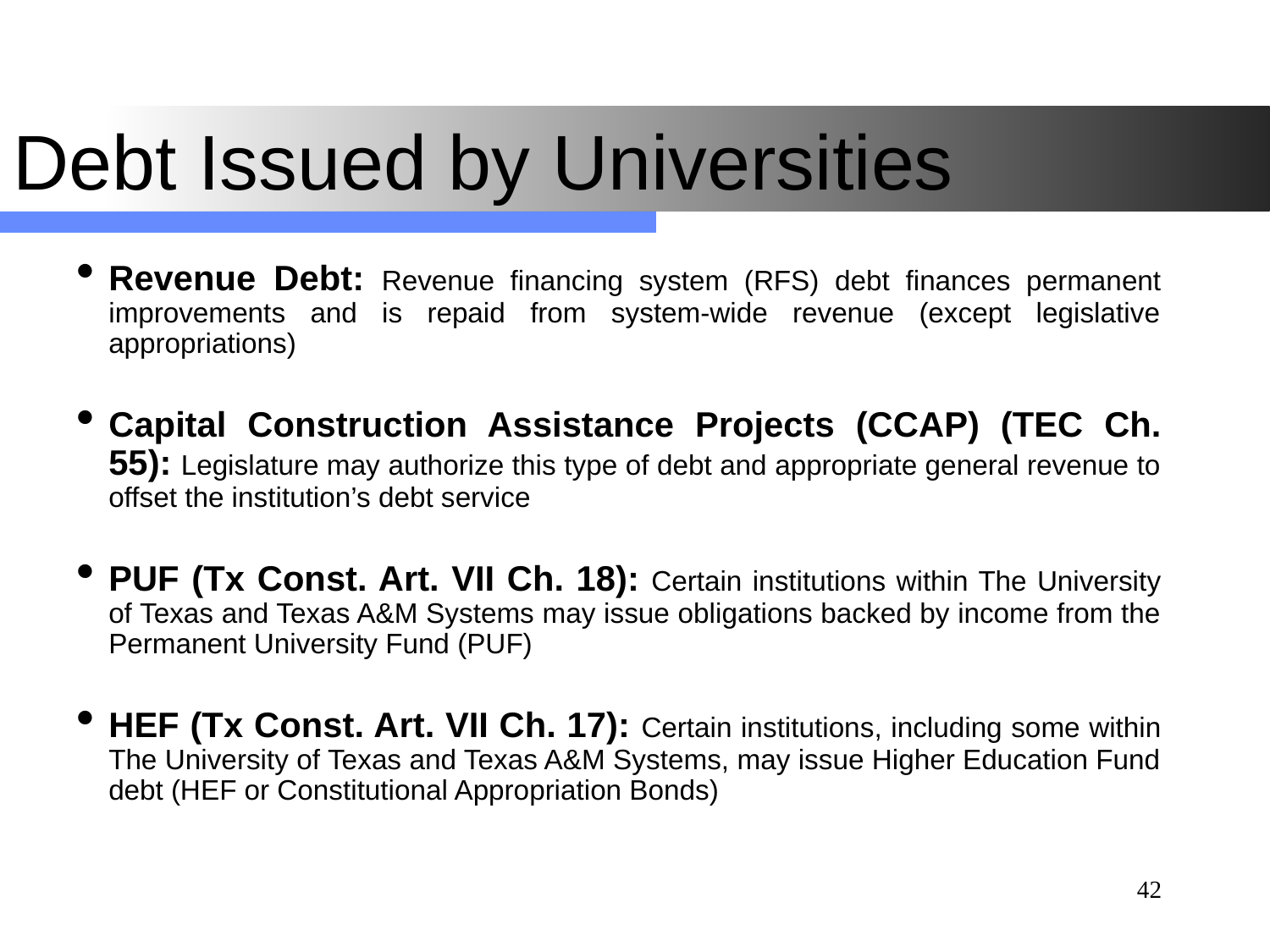

# Debt Issued by Universities
Revenue Debt: Revenue financing system (RFS) debt finances permanent improvements and is repaid from system-wide revenue (except legislative appropriations)

Capital Construction Assistance Projects (CCAP) (TEC Ch. 55): Legislature may authorize this type of debt and appropriate general revenue to offset the institution’s debt service

PUF (Tx Const. Art. VII Ch. 18): Certain institutions within The University of Texas and Texas A&M Systems may issue obligations backed by income from the Permanent University Fund (PUF)

HEF (Tx Const. Art. VII Ch. 17): Certain institutions, including some within The University of Texas and Texas A&M Systems, may issue Higher Education Fund debt (HEF or Constitutional Appropriation Bonds)

42